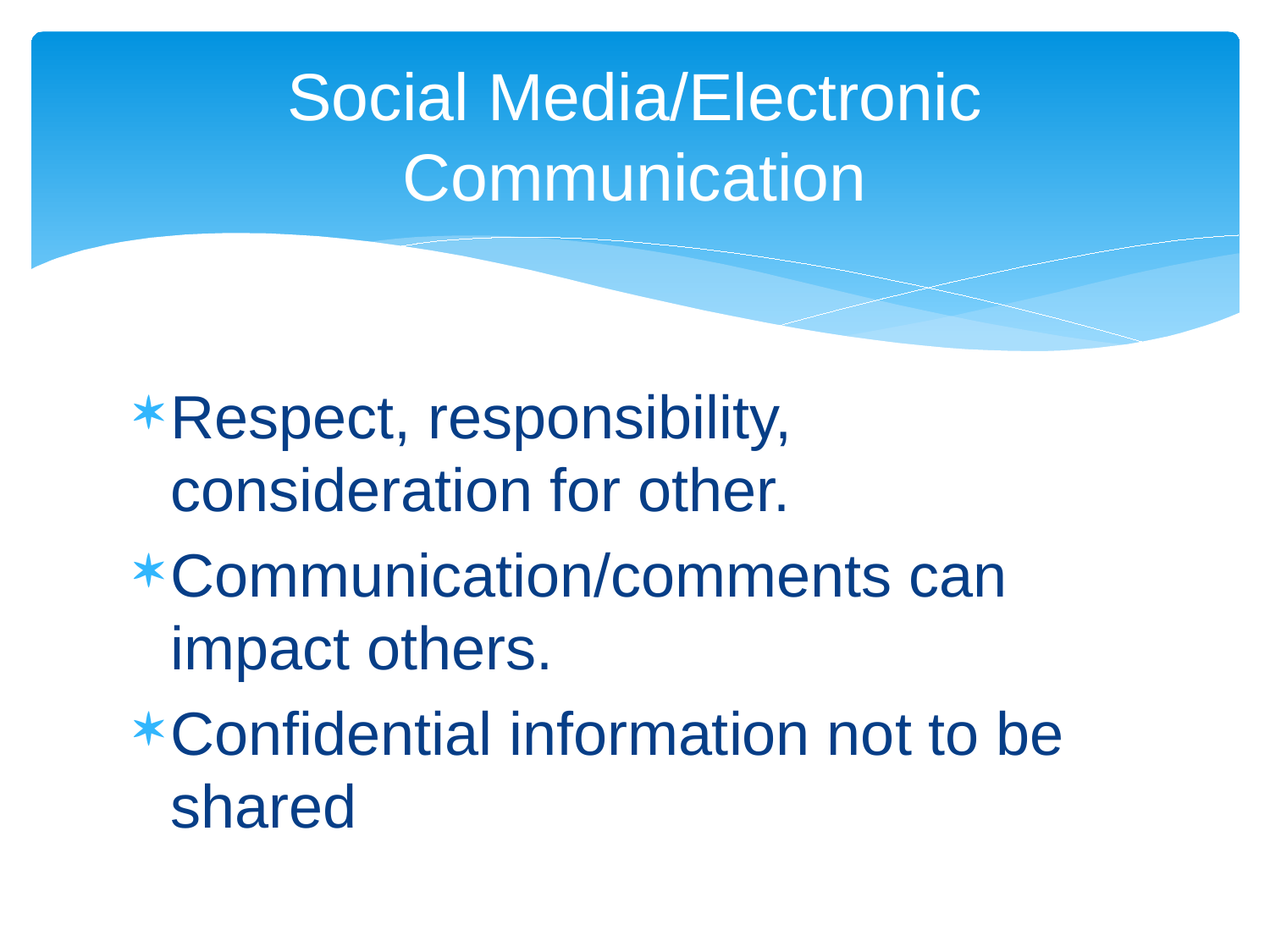

# Social Media/Electronic Communication
Respect, responsibility, consideration for other.
Communication/comments can impact others.
Confidential information not to be shared